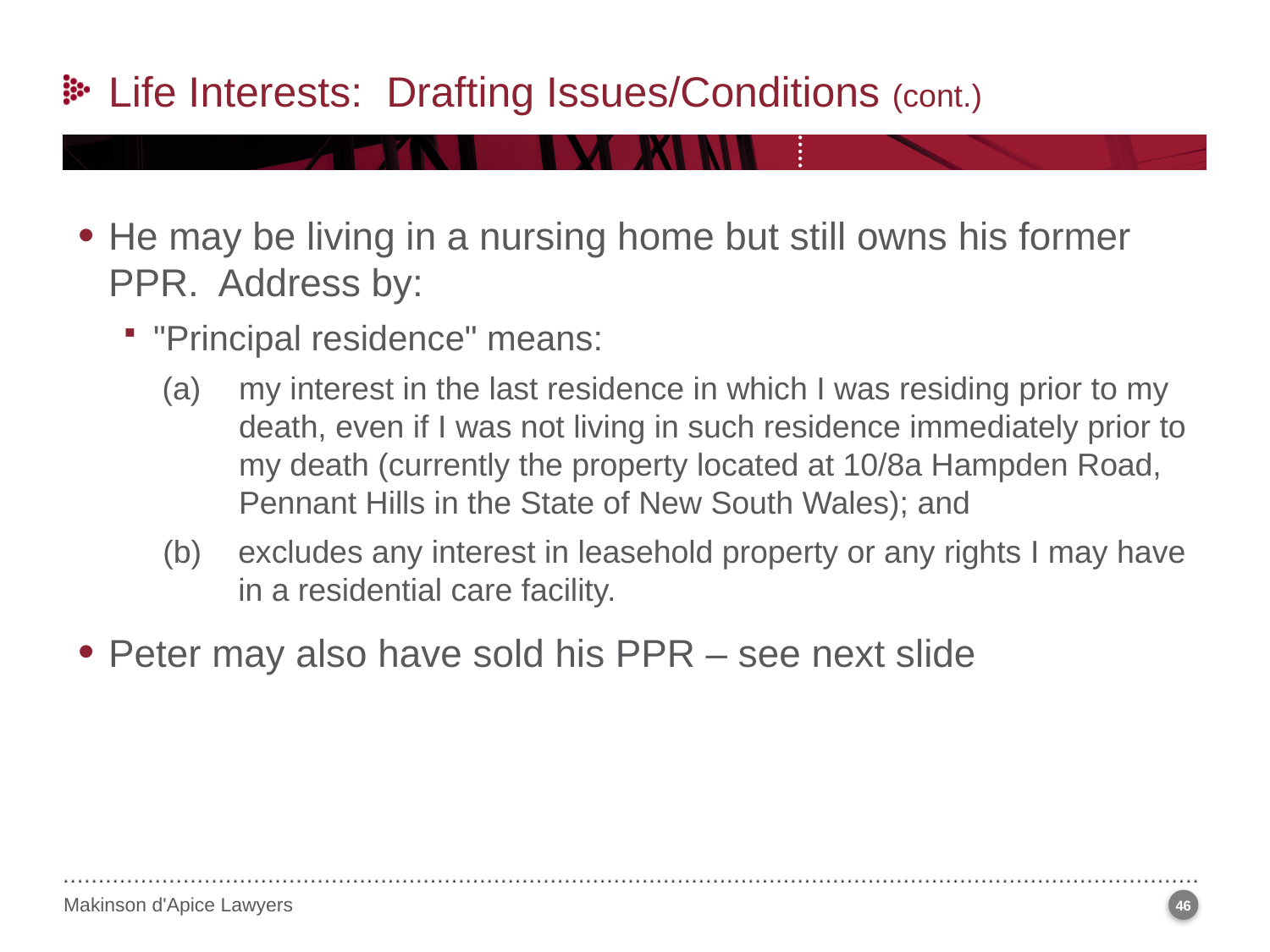

Life Interests:  Drafting Issues/Conditions (cont.)
He may be living in a nursing home but still owns his former PPR.  Address by:
"Principal residence" means:
(a)	my interest in the last residence in which I was residing prior to my death, even if I was not living in such residence immediately prior to my death (currently the property located at 10/8a Hampden Road, Pennant Hills in the State of New South Wales); and
(b)	excludes any interest in leasehold property or any rights I may have in a residential care facility.
Peter may also have sold his PPR – see next slide

46